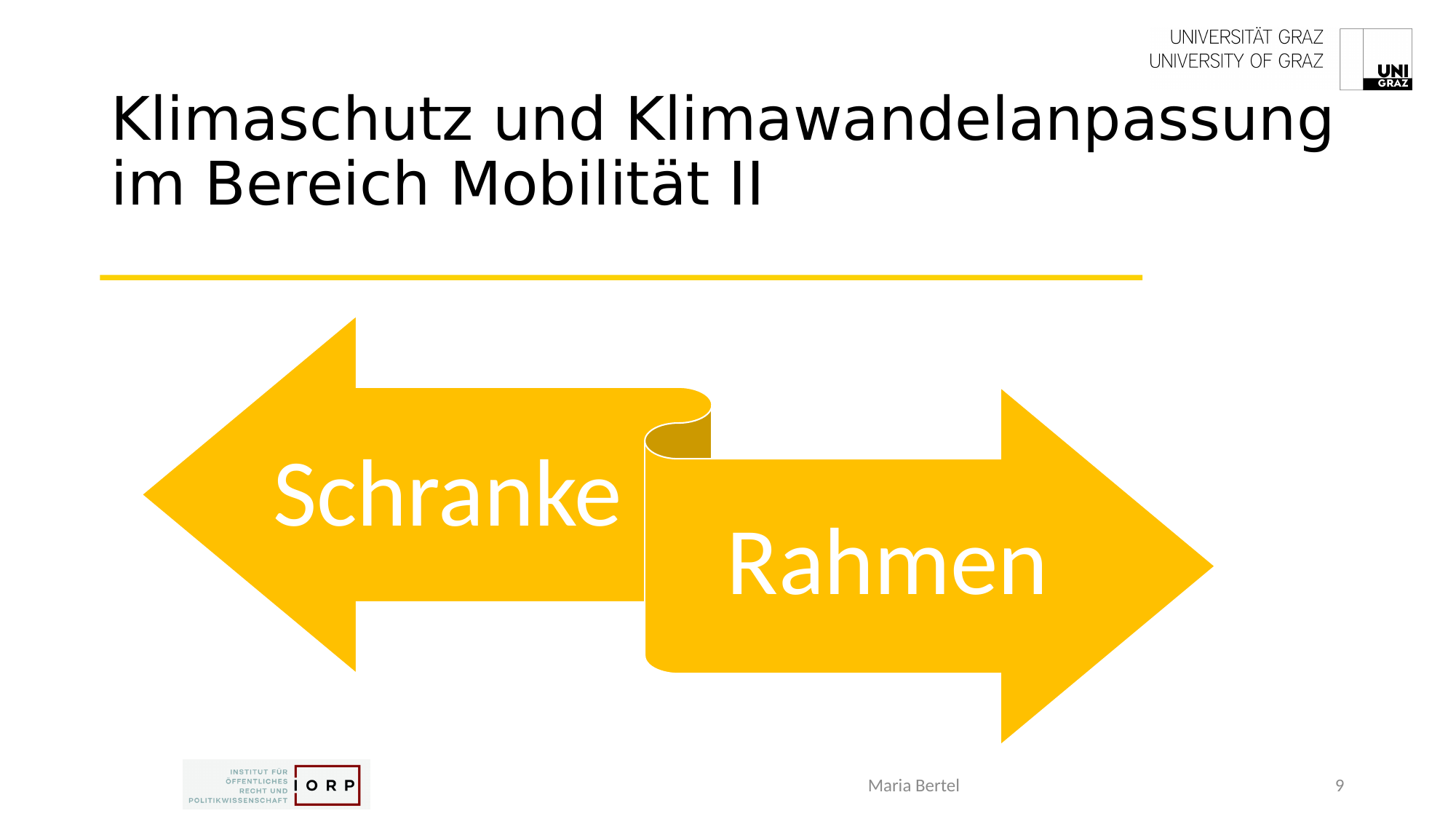

# Klimaschutz und Klimawandelanpassung im Bereich Mobilität II

Schranke
Rahmen
Maria Bertel
9